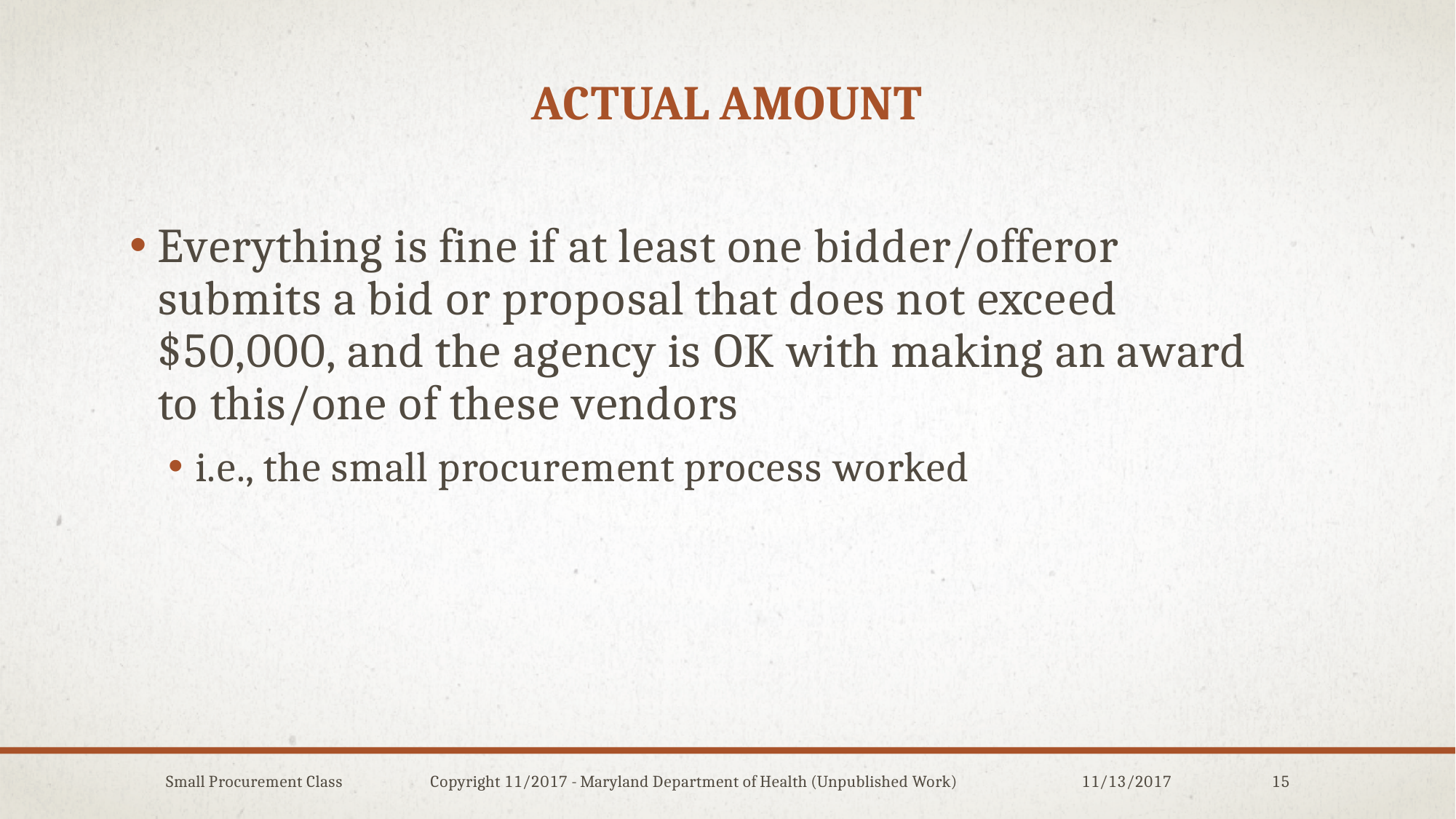

# Actual amount
Everything is fine if at least one bidder/offeror submits a bid or proposal that does not exceed $50,000, and the agency is OK with making an award to this/one of these vendors
i.e., the small procurement process worked
Small Procurement Class                        Copyright 11/2017 - Maryland Department of Health (Unpublished Work)
11/13/2017
15